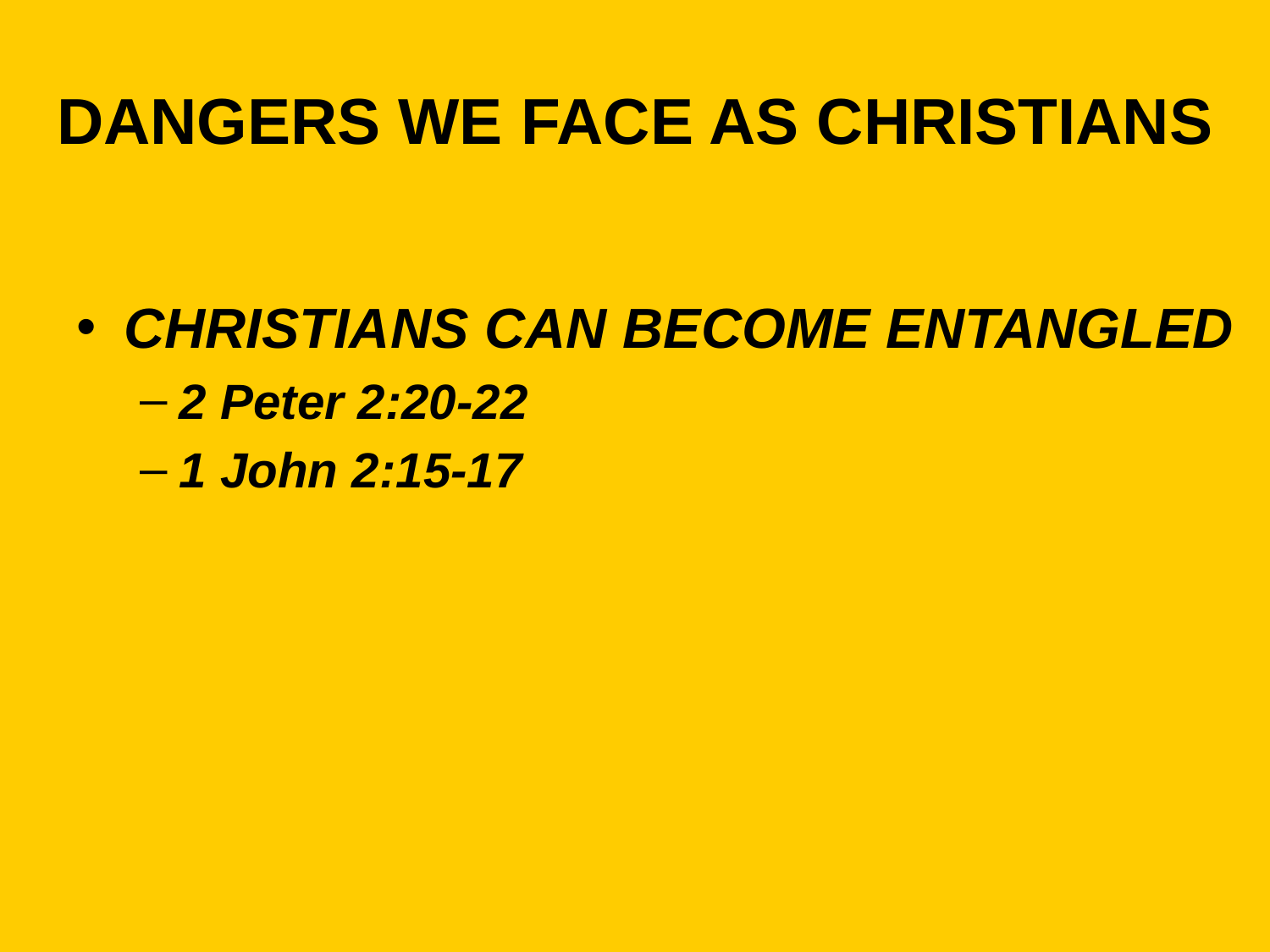

# DANGERS WE FACE AS CHRISTIANS
CHRISTIANS CAN BECOME ENTANGLED
2 Peter 2:20-22
1 John 2:15-17